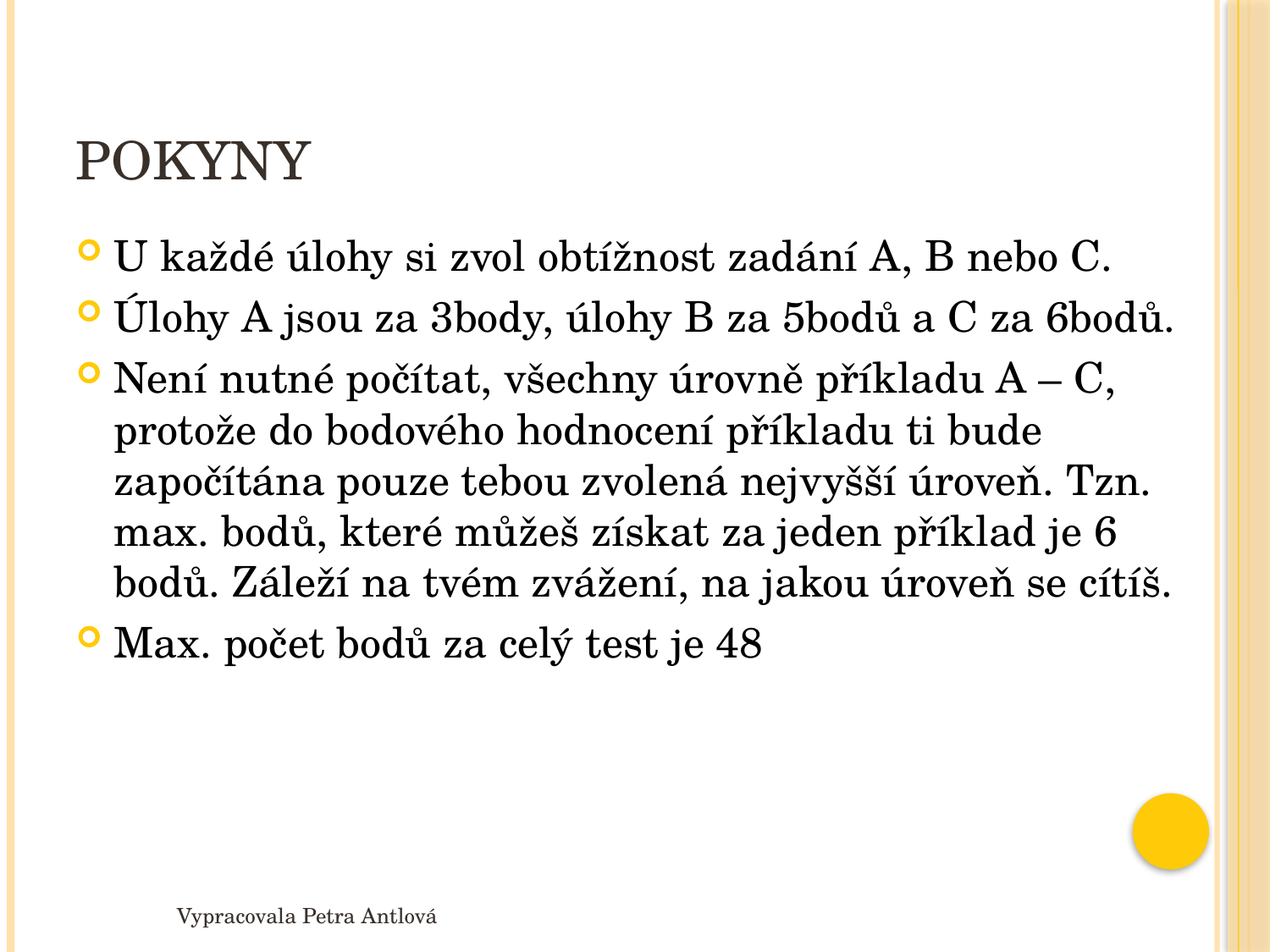

# Pokyny
U každé úlohy si zvol obtížnost zadání A, B nebo C.
Úlohy A jsou za 3body, úlohy B za 5bodů a C za 6bodů.
Není nutné počítat, všechny úrovně příkladu A – C, protože do bodového hodnocení příkladu ti bude započítána pouze tebou zvolená nejvyšší úroveň. Tzn. max. bodů, které můžeš získat za jeden příklad je 6 bodů. Záleží na tvém zvážení, na jakou úroveň se cítíš.
Max. počet bodů za celý test je 48
Vypracovala Petra Antlová